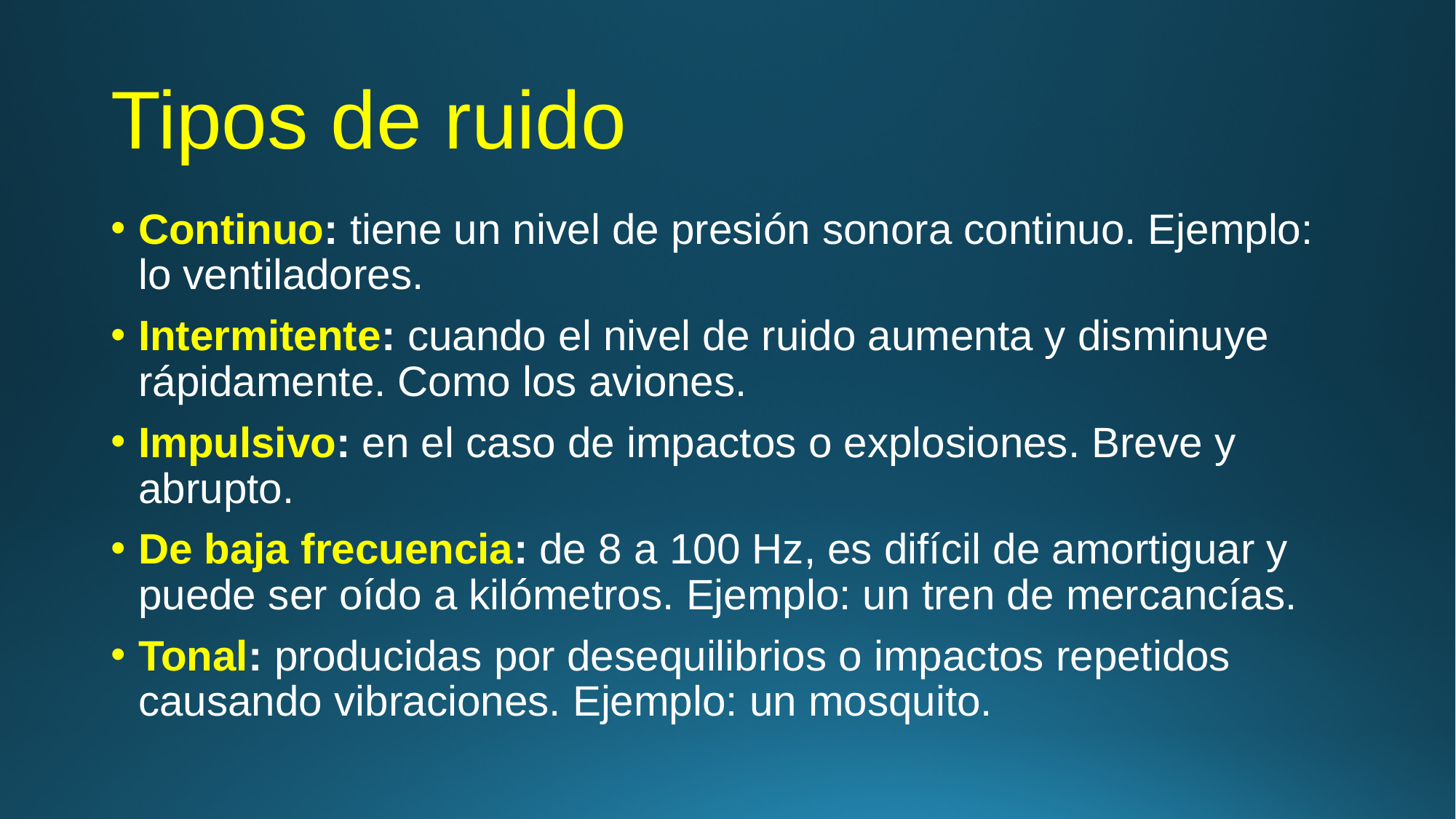

# Tipos de ruido
Continuo: tiene un nivel de presión sonora continuo. Ejemplo: lo ventiladores.
Intermitente: cuando el nivel de ruido aumenta y disminuye rápidamente. Como los aviones.
Impulsivo: en el caso de impactos o explosiones. Breve y abrupto.
De baja frecuencia: de 8 a 100 Hz, es difícil de amortiguar y puede ser oído a kilómetros. Ejemplo: un tren de mercancías.
Tonal: producidas por desequilibrios o impactos repetidos causando vibraciones. Ejemplo: un mosquito.